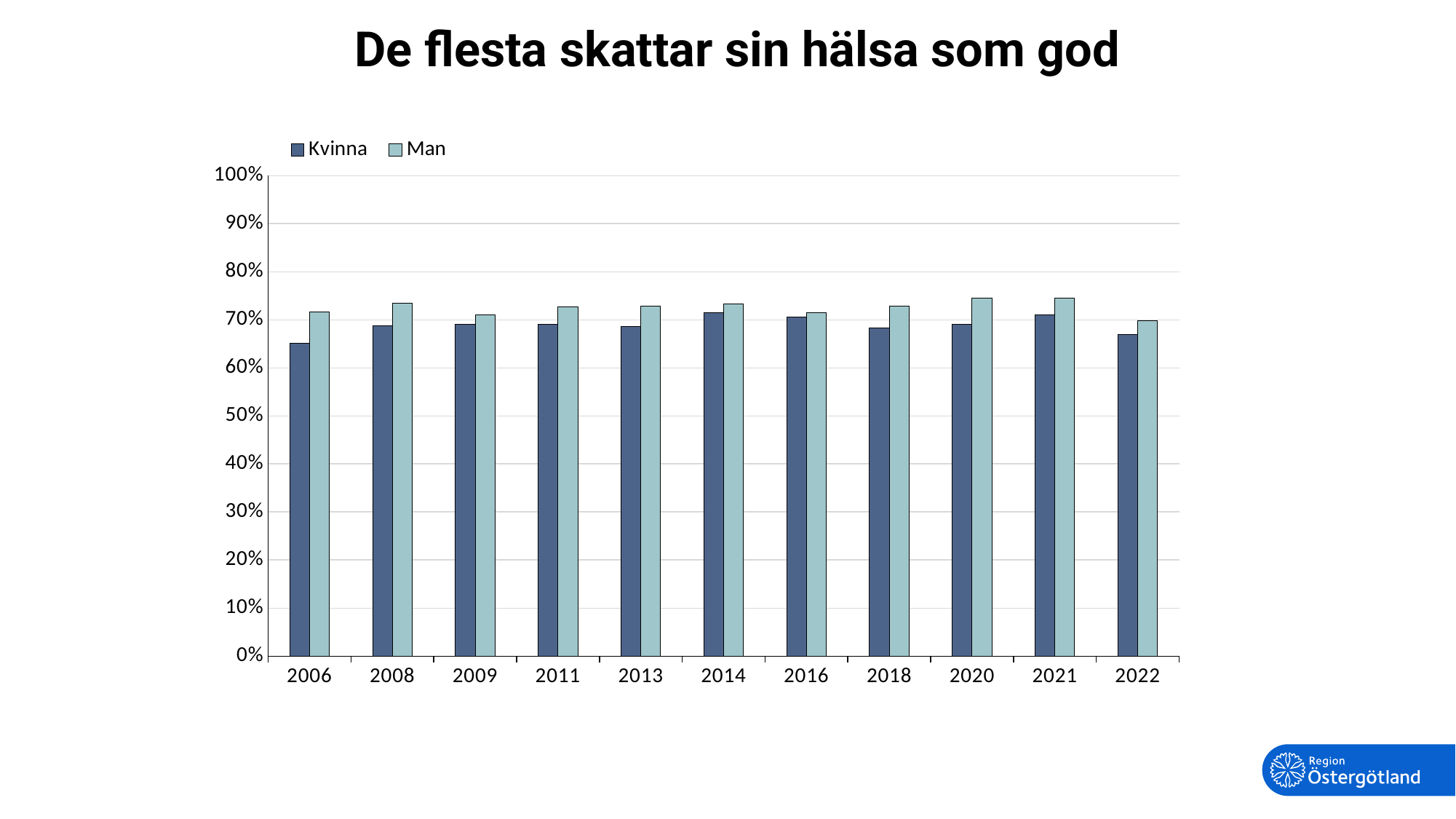

De flesta skattar sin hälsa som god

### Chart

| Category | Kvinna | Man |
|---|---|---|
| 2006 | 0.651577503429 | 0.717041800643 |
| 2008 | 0.688193085453 | 0.734485467399 |
| 2009 | 0.690331304935 | 0.710714285714 |
| 2011 | 0.690760059612 | 0.727118644067 |
| 2013 | 0.686028257456 | 0.729238754325 |
| 2014 | 0.714058776806 | 0.732965009208 |
| 2016 | 0.705107084019 | 0.7151675485 |
| 2018 | 0.682435392028 | 0.728728728728 |
| 2020 | 0.691104157353 | 0.745843230403 |
| 2021 | 0.709879116298 | 0.744386048733 |
| 2022 | 0.669452181987 | 0.697624190064 |